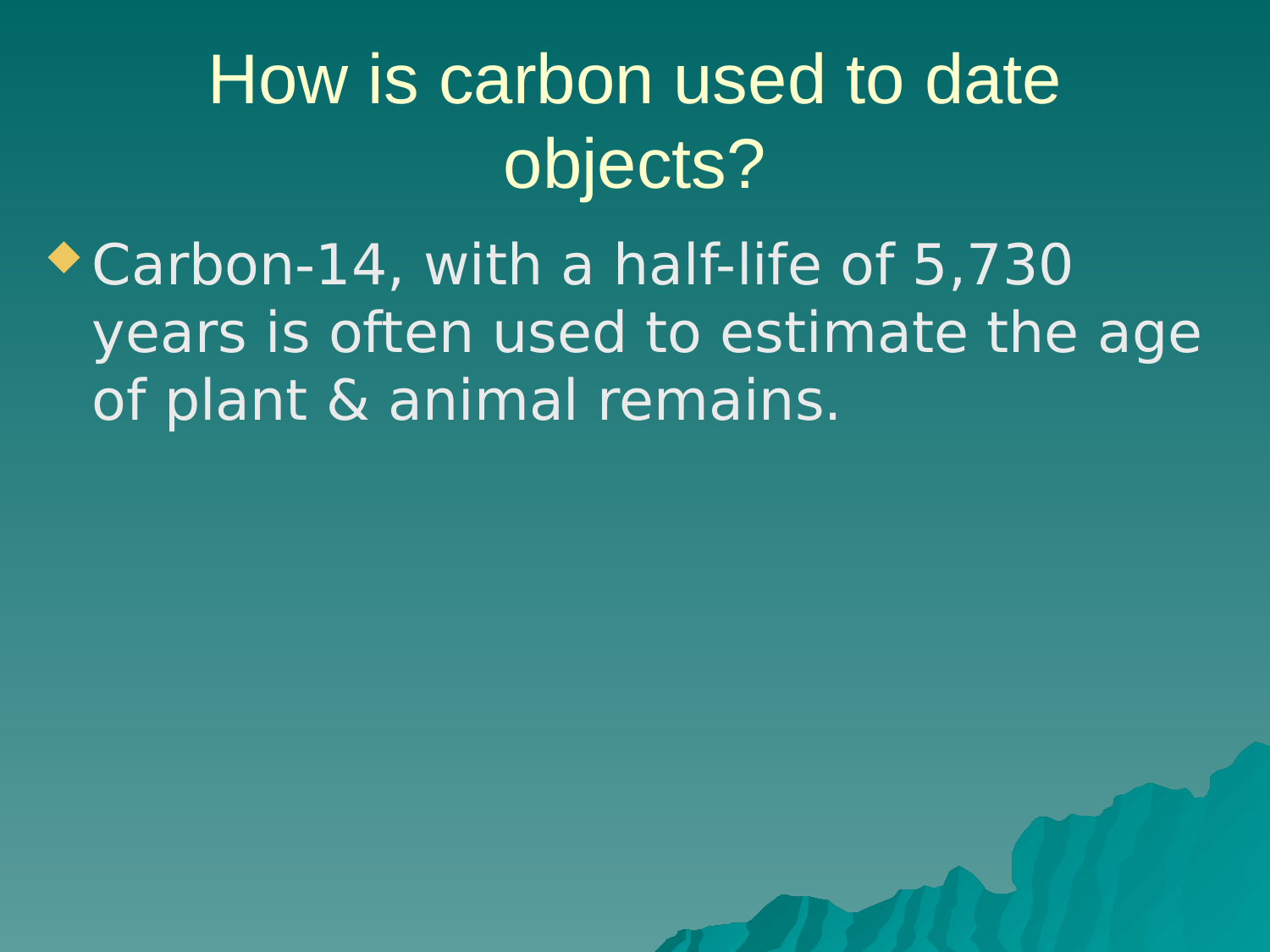

# How is carbon used to date objects?
Carbon-14, with a half-life of 5,730 years is often used to estimate the age of plant & animal remains.